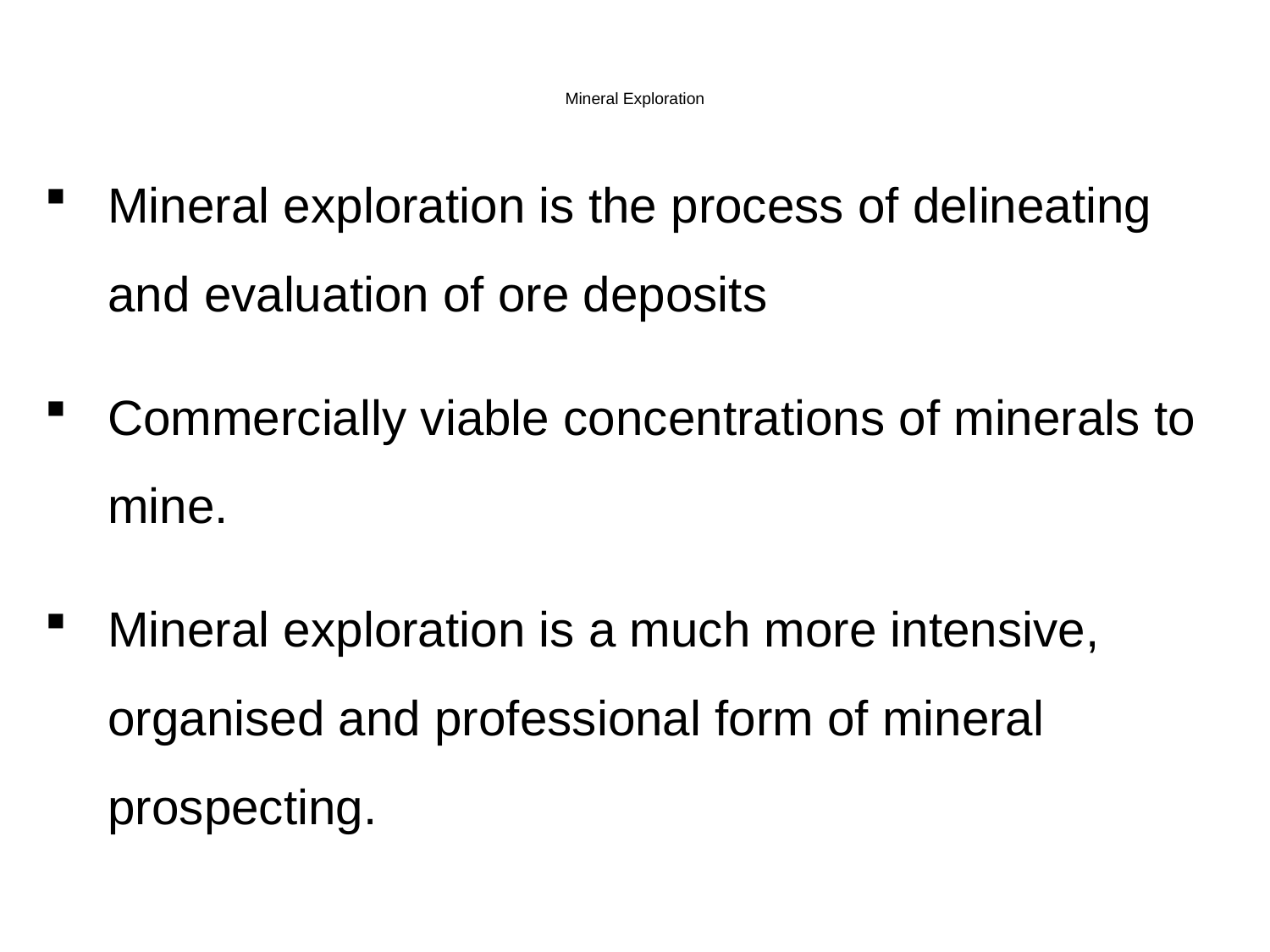

# Mineral Exploration
Mineral exploration is the process of delineating and evaluation of ore deposits

Commercially viable concentrations of minerals to mine.

Mineral exploration is a much more intensive, organised and professional form of mineral prospecting.